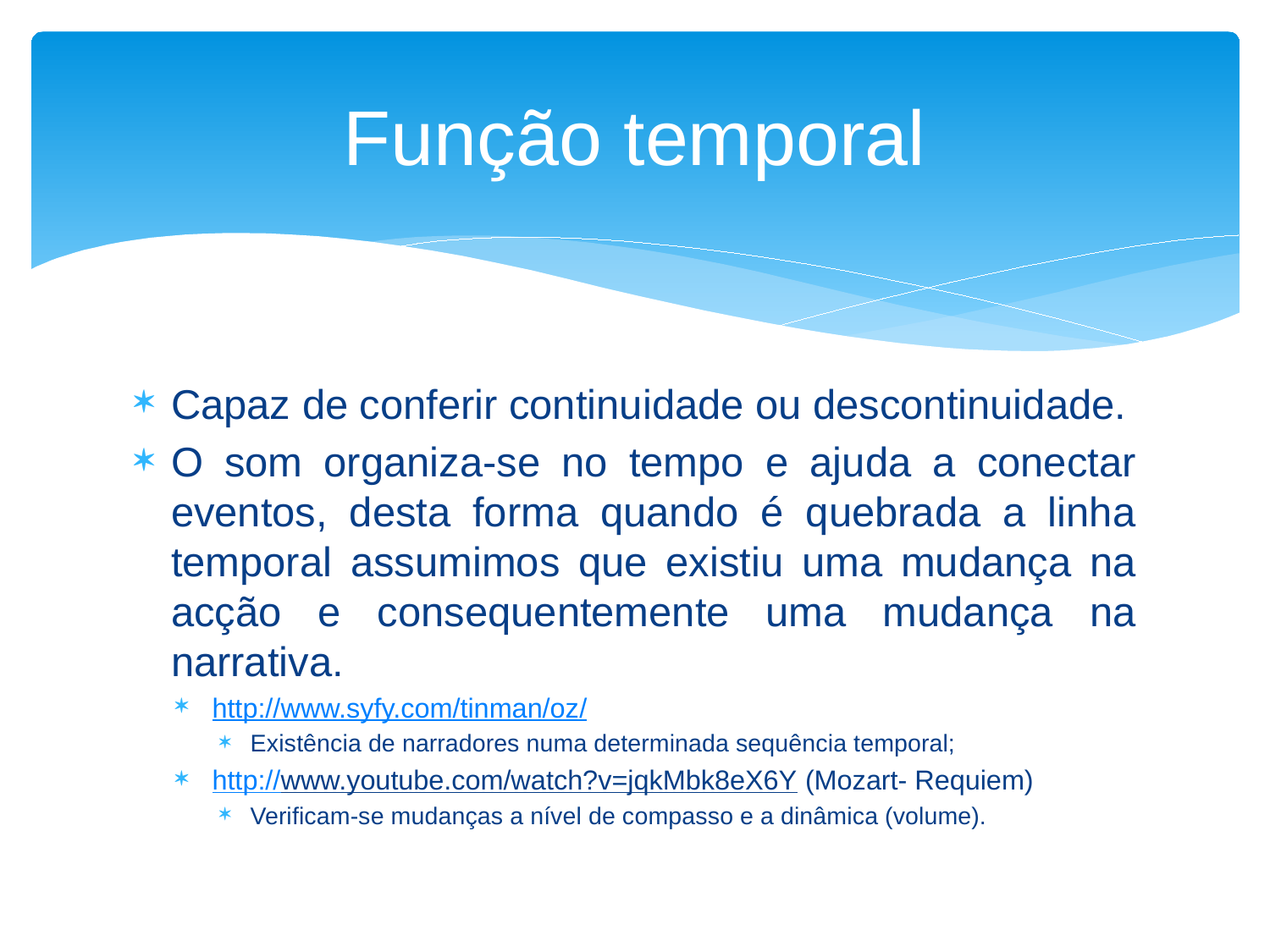

# Função temporal
Capaz de conferir continuidade ou descontinuidade.
O som organiza-se no tempo e ajuda a conectar eventos, desta forma quando é quebrada a linha temporal assumimos que existiu uma mudança na acção e consequentemente uma mudança na narrativa.
http://www.syfy.com/tinman/oz/
Existência de narradores numa determinada sequência temporal;
http://www.youtube.com/watch?v=jqkMbk8eX6Y (Mozart- Requiem)
Verificam-se mudanças a nível de compasso e a dinâmica (volume).